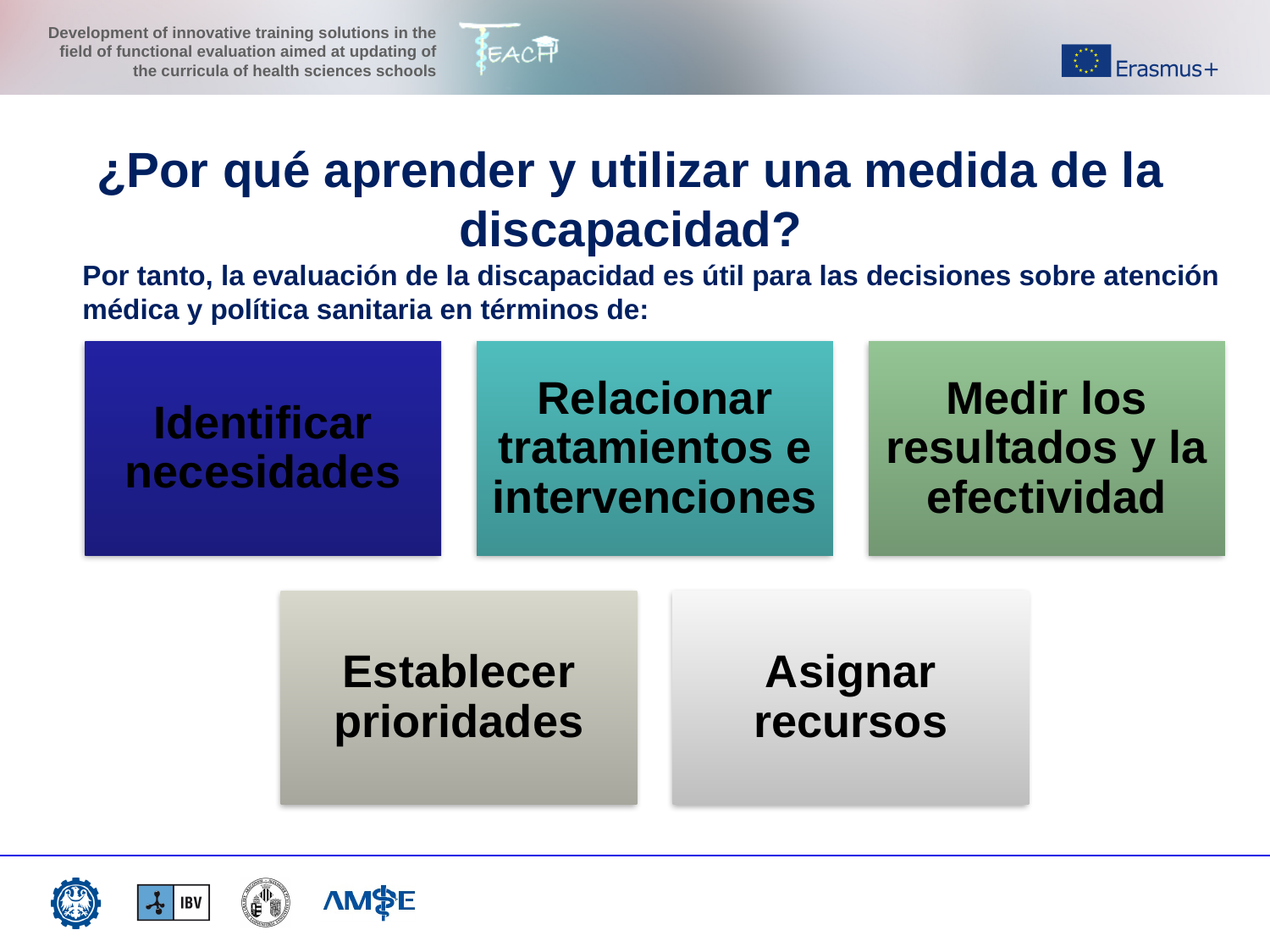

¿Por qué aprender y utilizar una medida de la discapacidad?

Por tanto, la evaluación de la discapacidad es útil para las decisiones sobre atención médica y política sanitaria en términos de:
Identificar necesidades
Relacionar tratamientos e intervenciones
Medir los resultados y la efectividad
Establecer prioridades
Asignar recursos